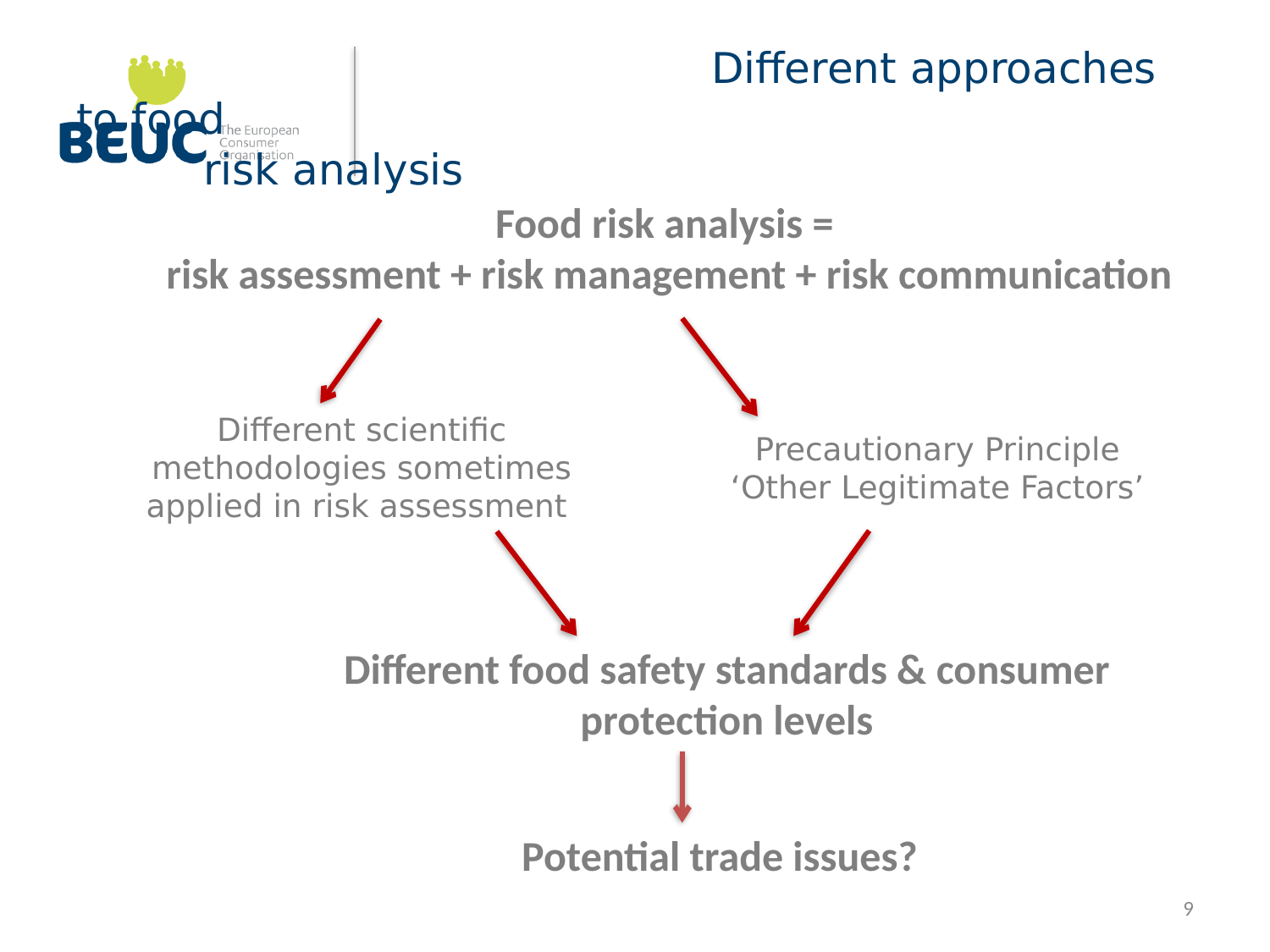

# Different approaches to food 								risk analysis
Food risk analysis =
risk assessment + risk management + risk communication
Different scientific methodologies sometimes applied in risk assessment
Precautionary Principle
‘Other Legitimate Factors’
Different food safety standards & consumer protection levels
Potential trade issues?
9